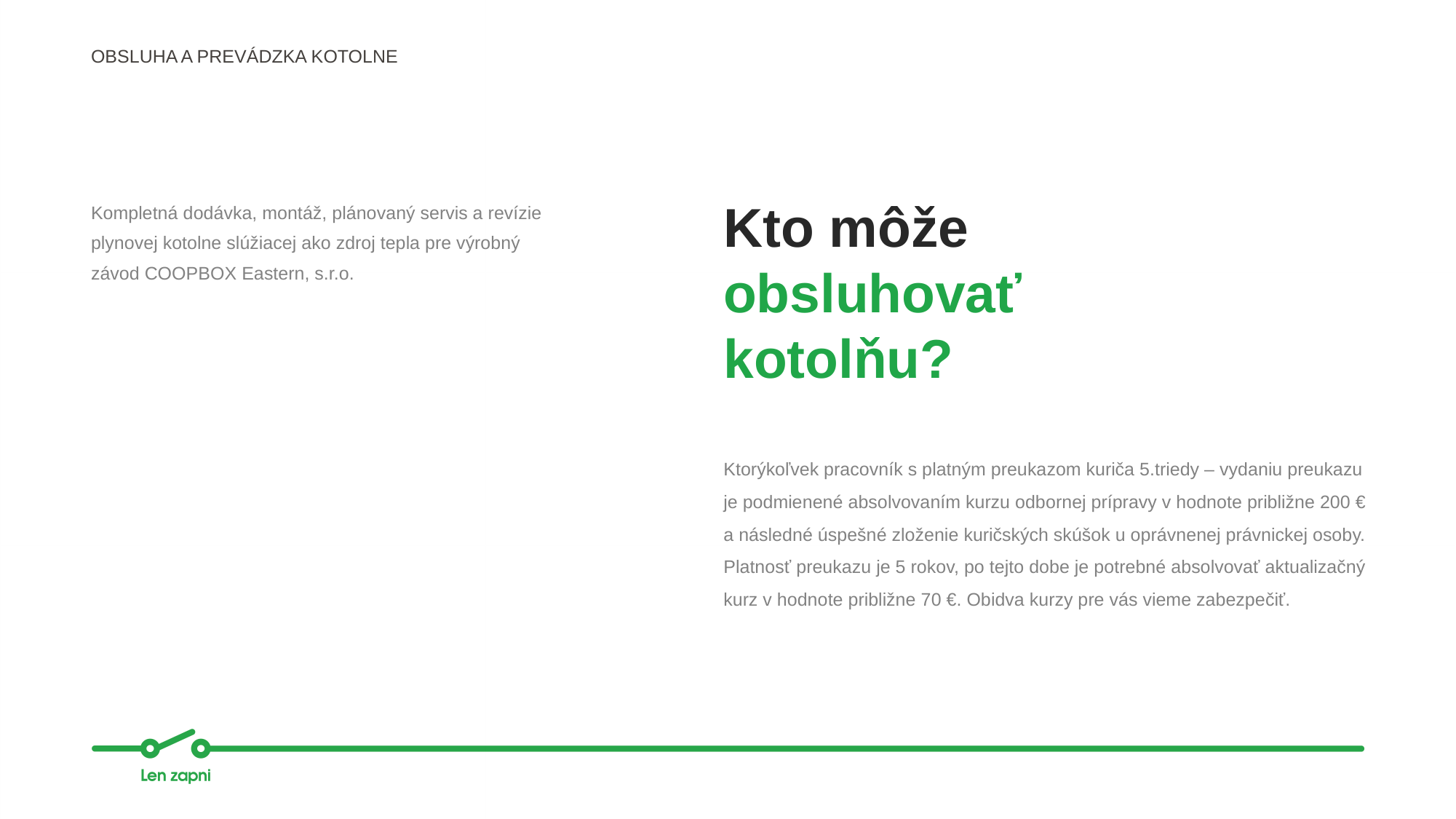

OBSLUHA A PREVÁDZKA KOTOLNE
Kompletná dodávka, montáž, plánovaný servis a revízie plynovej kotolne slúžiacej ako zdroj tepla pre výrobný závod COOPBOX Eastern, s.r.o.
Kto môže
obsluhovať
kotolňu?
Ktorýkoľvek pracovník s platným preukazom kuriča 5.triedy – vydaniu preukazu je podmienené absolvovaním kurzu odbornej prípravy v hodnote približne 200 € a následné úspešné zloženie kuričských skúšok u oprávnenej právnickej osoby. Platnosť preukazu je 5 rokov, po tejto dobe je potrebné absolvovať aktualizačný kurz v hodnote približne 70 €. Obidva kurzy pre vás vieme zabezpečiť.